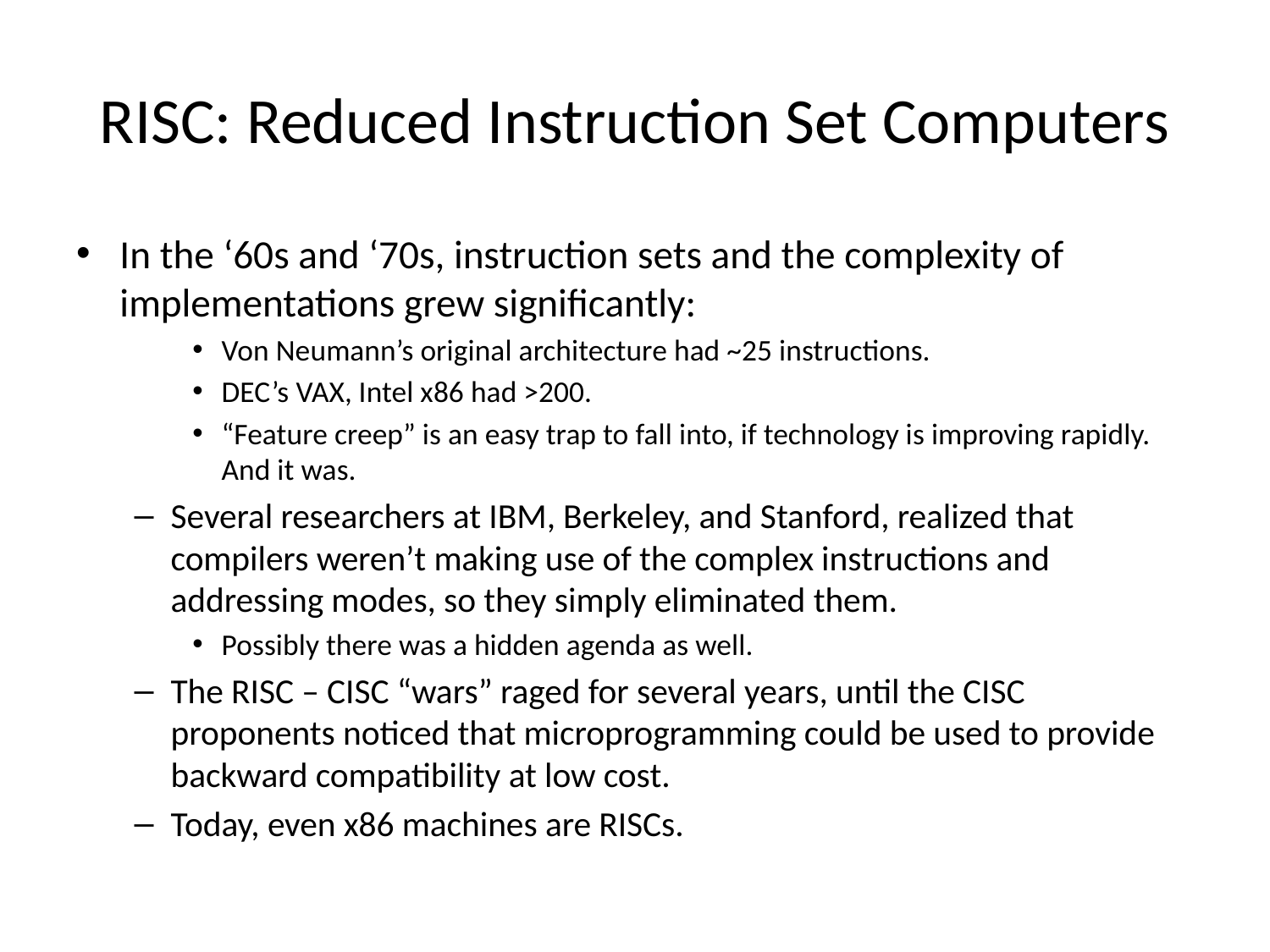

# RISC: Reduced Instruction Set Computers
In the ‘60s and ‘70s, instruction sets and the complexity of implementations grew significantly:
Von Neumann’s original architecture had ~25 instructions.
DEC’s VAX, Intel x86 had >200.
“Feature creep” is an easy trap to fall into, if technology is improving rapidly.  And it was.
Several researchers at IBM, Berkeley, and Stanford, realized that compilers weren’t making use of the complex instructions and addressing modes, so they simply eliminated them.
Possibly there was a hidden agenda as well.
The RISC – CISC “wars” raged for several years, until the CISC proponents noticed that microprogramming could be used to provide backward compatibility at low cost.
Today, even x86 machines are RISCs.